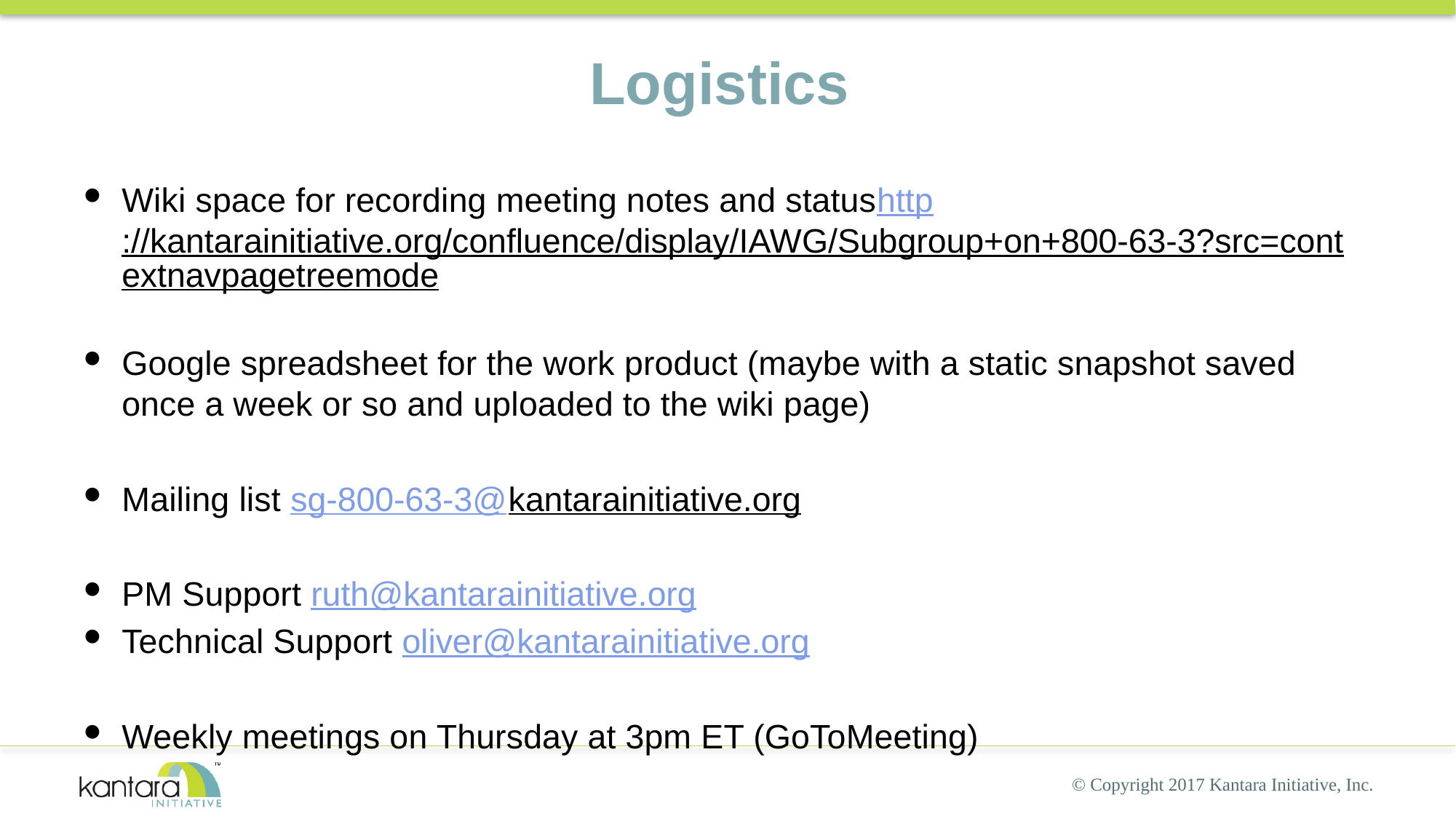

# Logistics
Wiki space for recording meeting notes and statushttp://kantarainitiative.org/confluence/display/IAWG/Subgroup+on+800-63-3?src=contextnavpagetreemode
Google spreadsheet for the work product (maybe with a static snapshot saved once a week or so and uploaded to the wiki page)

Mailing list sg-800-63-3@kantarainitiative.org

PM Support ruth@kantarainitiative.org
Technical Support oliver@kantarainitiative.org

Weekly meetings on Thursday at 3pm ET (GoToMeeting)